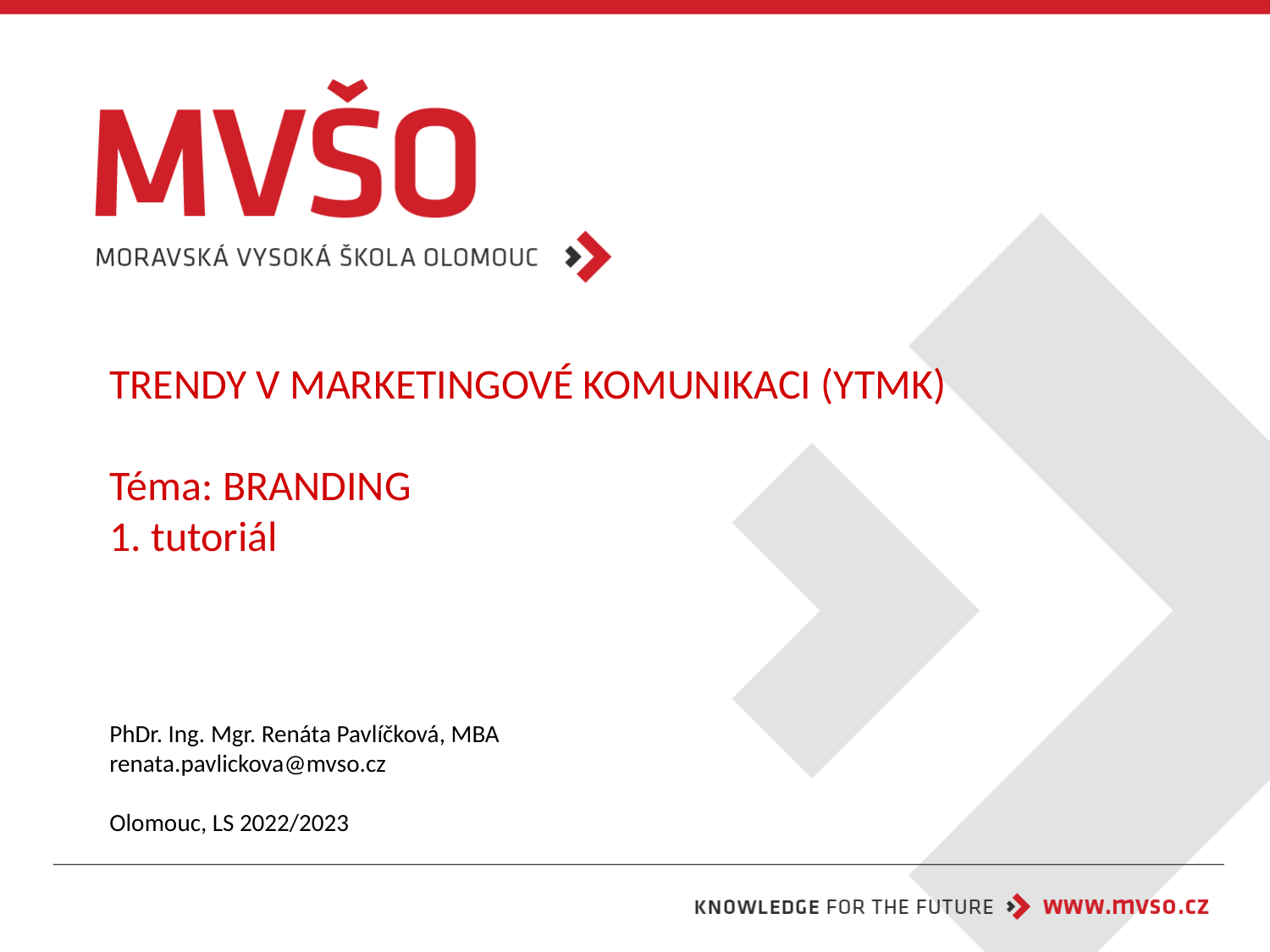

# TRENDY V MARKETINGOVÉ KOMUNIKACI (YTMK) Téma: BRANDING 1. tutoriál
PhDr. Ing. Mgr. Renáta Pavlíčková, MBA
renata.pavlickova@mvso.cz

Olomouc, LS 2022/2023